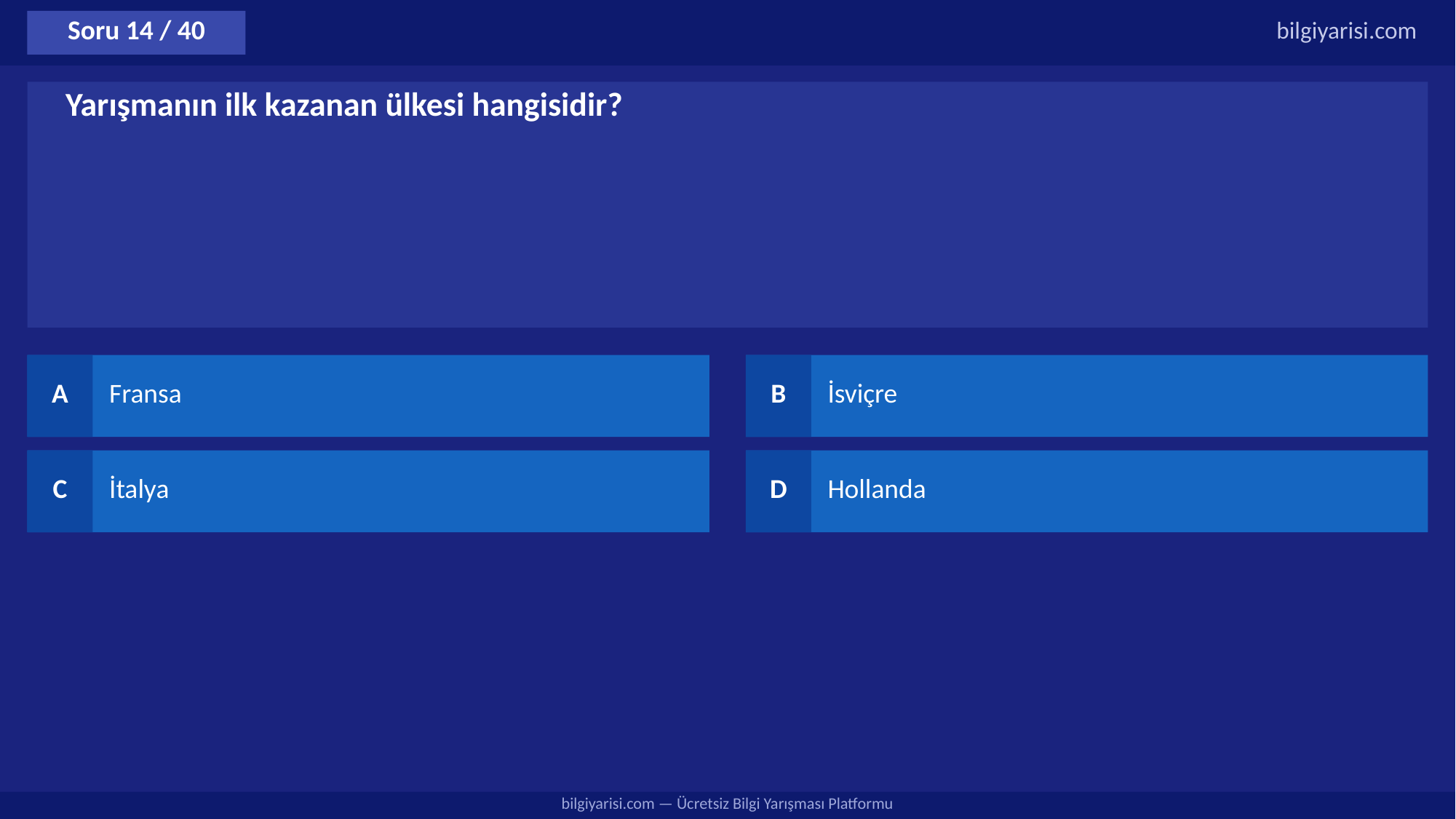

Soru 14 / 40
bilgiyarisi.com

Yarışmanın ilk kazanan ülkesi hangisidir?

A
Fransa

B
İsviçre

C
İtalya

D
Hollanda
bilgiyarisi.com — Ücretsiz Bilgi Yarışması Platformu